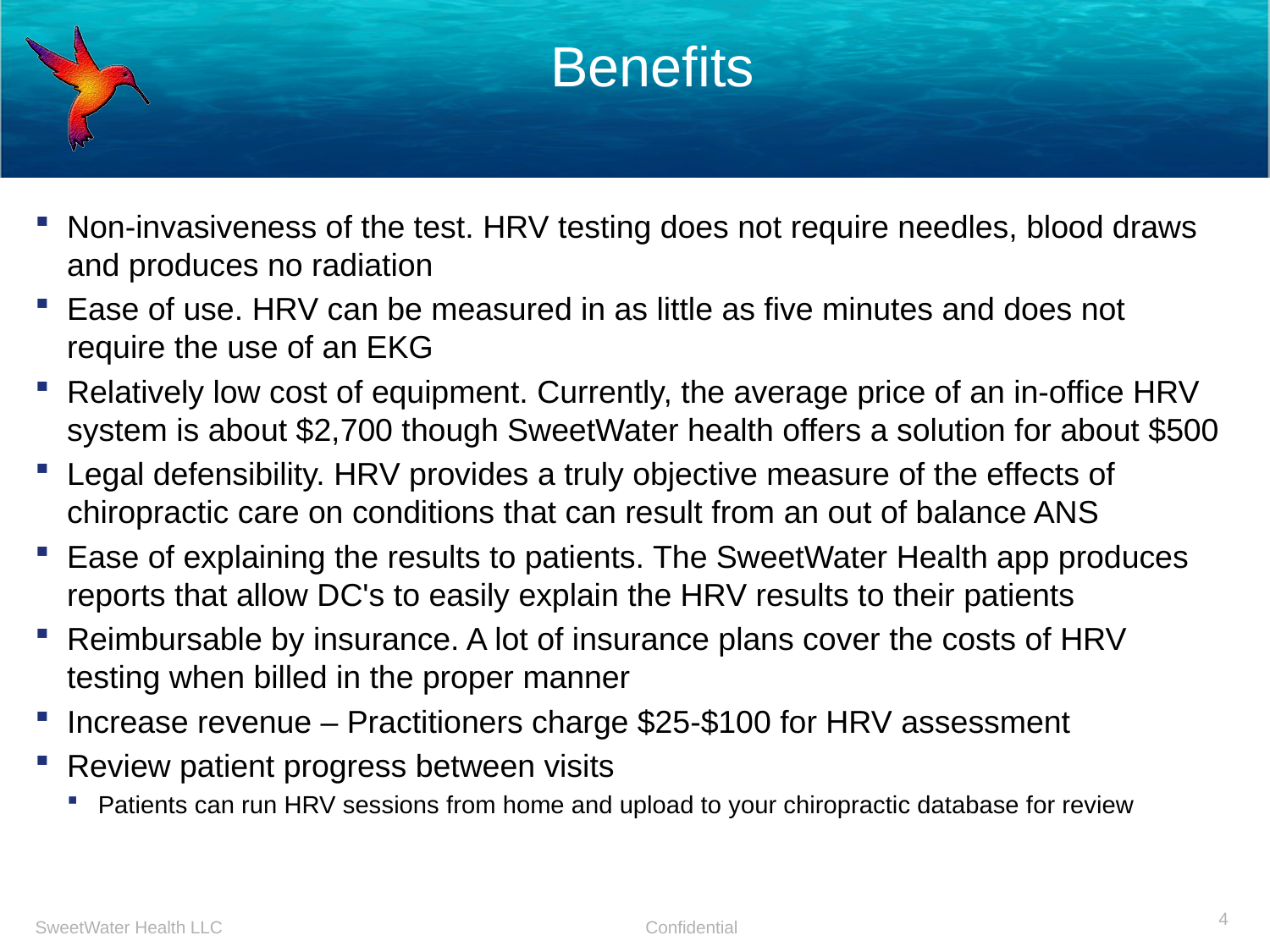

# Benefits
Non-invasiveness of the test. HRV testing does not require needles, blood draws and produces no radiation
Ease of use. HRV can be measured in as little as five minutes and does not require the use of an EKG
Relatively low cost of equipment. Currently, the average price of an in-office HRV system is about $2,700 though SweetWater health offers a solution for about $500
Legal defensibility. HRV provides a truly objective measure of the effects of chiropractic care on conditions that can result from an out of balance ANS
Ease of explaining the results to patients. The SweetWater Health app produces reports that allow DC's to easily explain the HRV results to their patients
Reimbursable by insurance. A lot of insurance plans cover the costs of HRV testing when billed in the proper manner
Increase revenue – Practitioners charge $25-$100 for HRV assessment
Review patient progress between visits
Patients can run HRV sessions from home and upload to your chiropractic database for review
4
SweetWater Health LLC                                                                                       Confidential